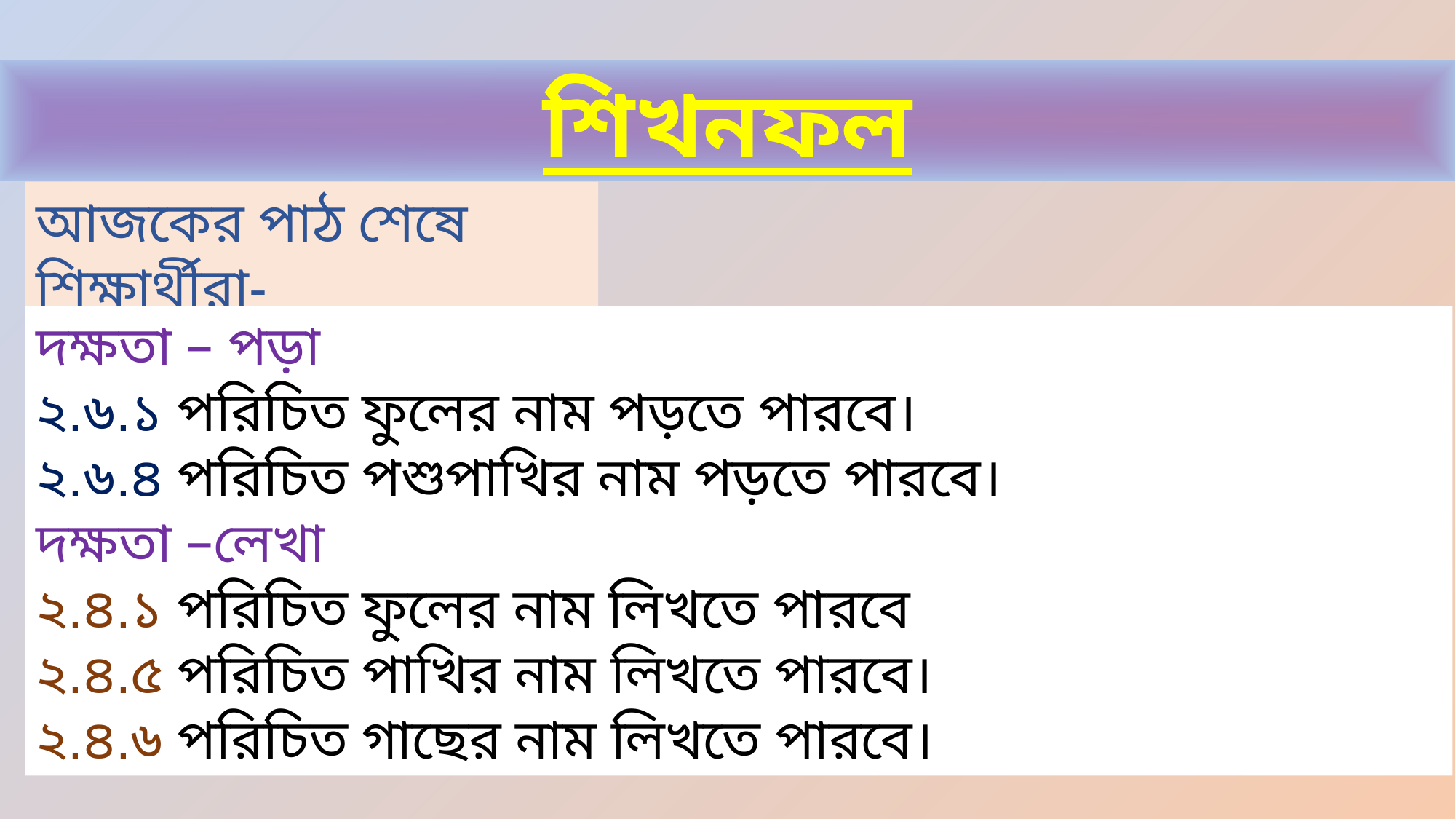

শিখনফল
আজকের পাঠ শেষে শিক্ষার্থীরা-
দক্ষতা – পড়া
২.৬.১ পরিচিত ফুলের নাম পড়তে পারবে।
২.৬.৪ পরিচিত পশুপাখির নাম পড়তে পারবে।
দক্ষতা –লেখা
২.৪.১ পরিচিত ফুলের নাম লিখতে পারবে
২.৪.৫ পরিচিত পাখির নাম লিখতে পারবে।
২.৪.৬ পরিচিত গাছের নাম লিখতে পারবে।